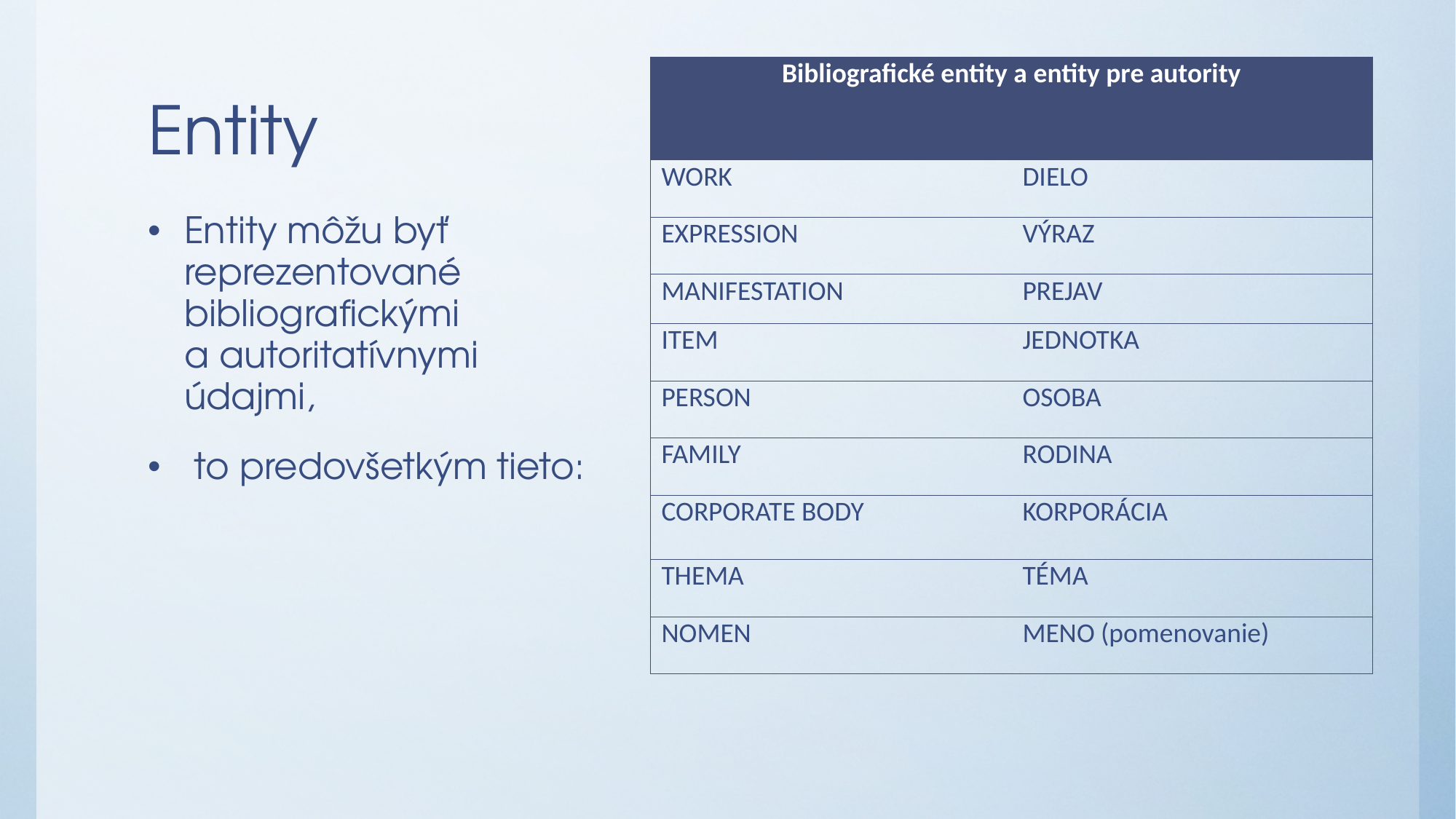

# Entity
| Bibliografické entity a entity pre autority |  |
| --- | --- |
| WORK | DIELO |
| EXPRESSION | VÝRAZ |
| MANIFESTATION | PREJAV |
| ITEM | JEDNOTKA |
| PERSON | OSOBA |
| FAMILY | RODINA |
| CORPORATE BODY | KORPORÁCIA |
| THEMA | TÉMA |
| NOMEN | MENO (pomenovanie) |
Entity môžu byť reprezentované bibliografickými a autoritatívnymi údajmi,
 to predovšetkým tieto: